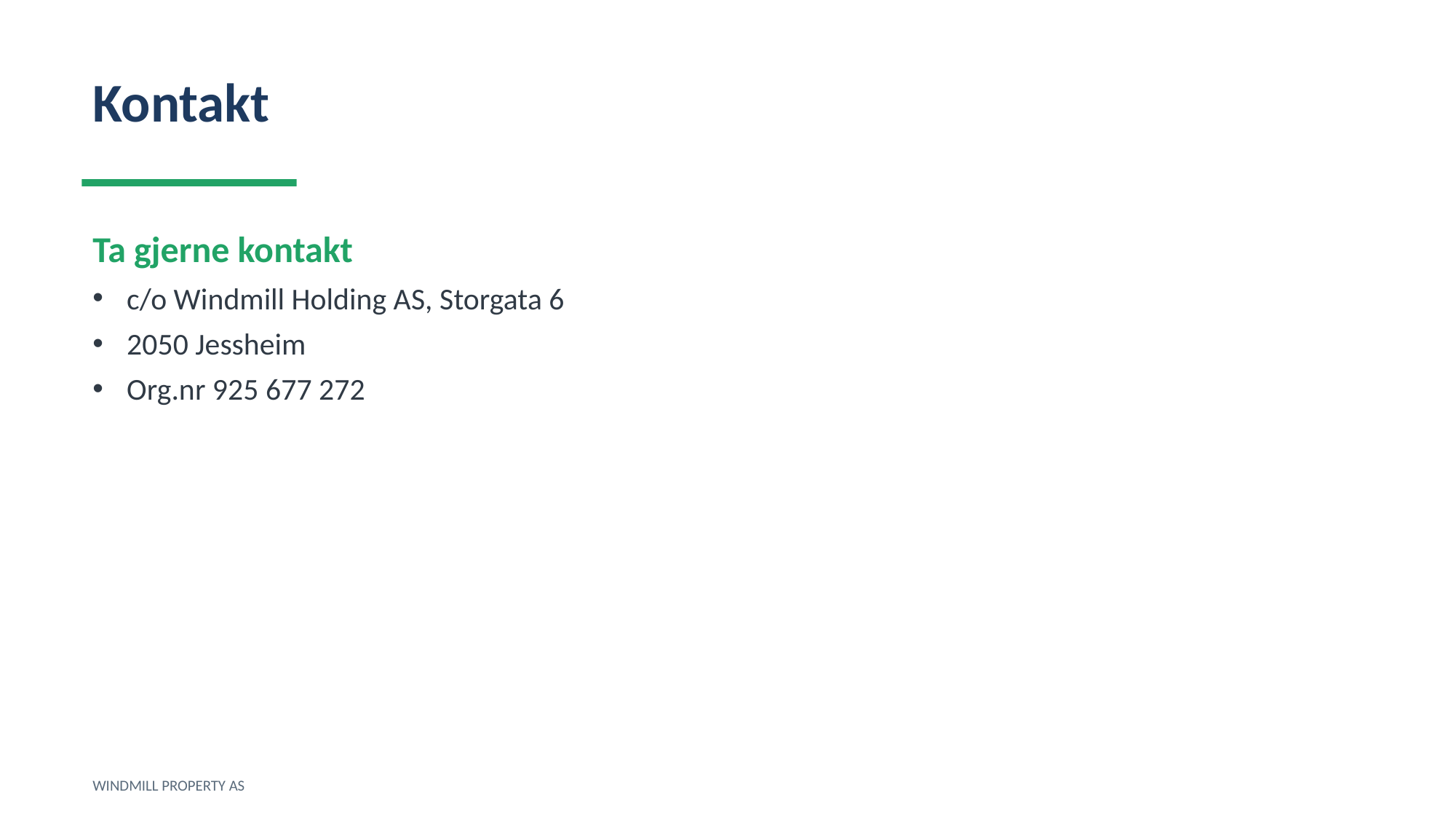

Kontakt

Ta gjerne kontakt
c/o Windmill Holding AS, Storgata 6
2050 Jessheim
Org.nr 925 677 272
WINDMILL PROPERTY AS